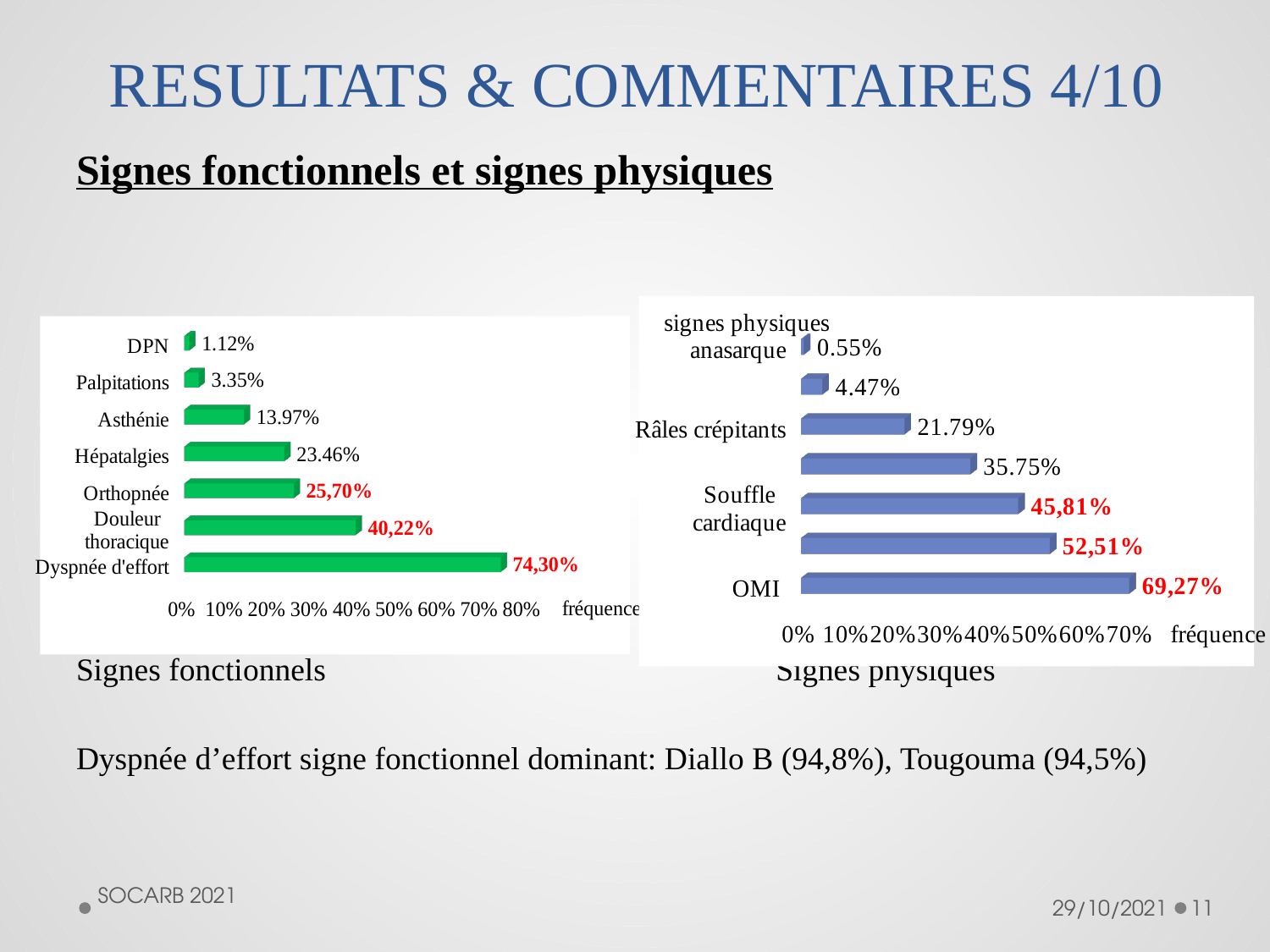

# RESULTATS & COMMENTAIRES 4/10
Signes fonctionnels et signes physiques

Signes fonctionnels                                                        Signes physiques

Dyspnée d’effort signe fonctionnel dominant: Diallo B (94,8%), Tougouma (94,5%)

[unsupported chart]

[unsupported chart]

SOCARB 2021

29/10/2021
11